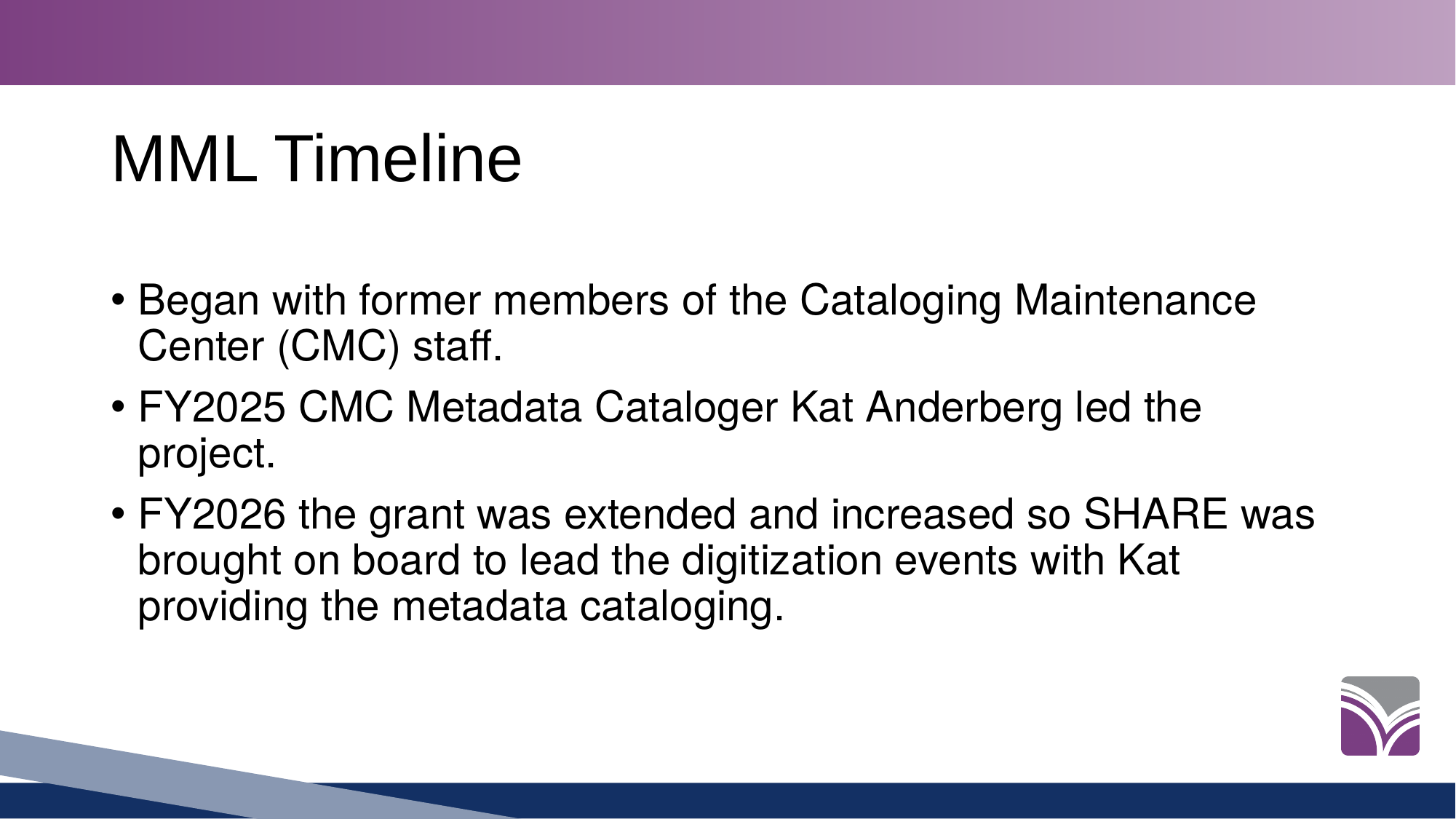

# MML Timeline
Began with former members of the Cataloging Maintenance Center (CMC) staff.
FY2025 CMC Metadata Cataloger Kat Anderberg led the project.
FY2026 the grant was extended and increased so SHARE was brought on board to lead the digitization events with Kat providing the metadata cataloging.